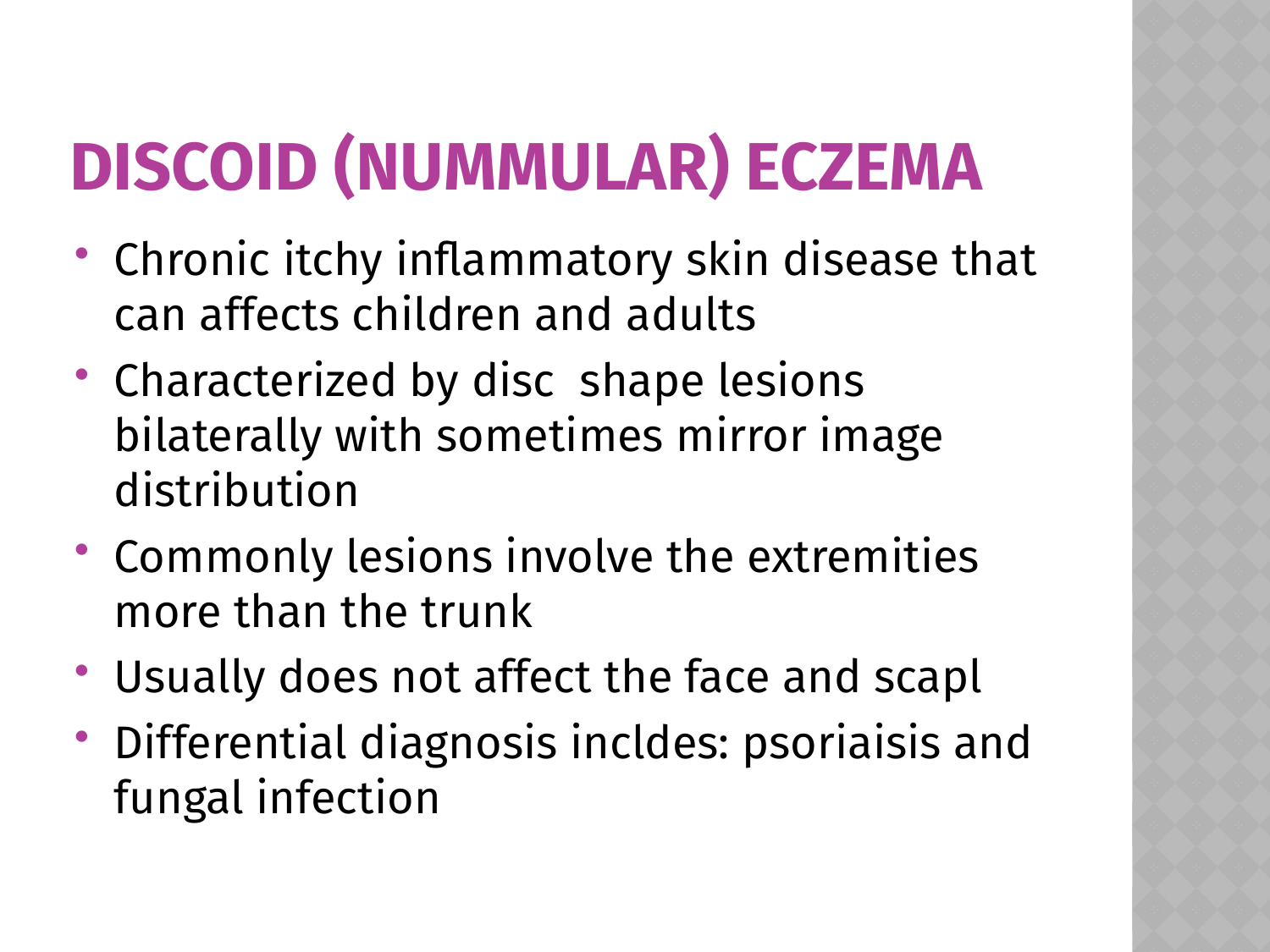

# Discoid (nummular) eczema
Chronic itchy inflammatory skin disease that can affects children and adults
Characterized by disc  shape lesions bilaterally with sometimes mirror image distribution
Commonly lesions involve the extremities more than the trunk
Usually does not affect the face and scapl
Differential diagnosis incldes: psoriaisis and fungal infection